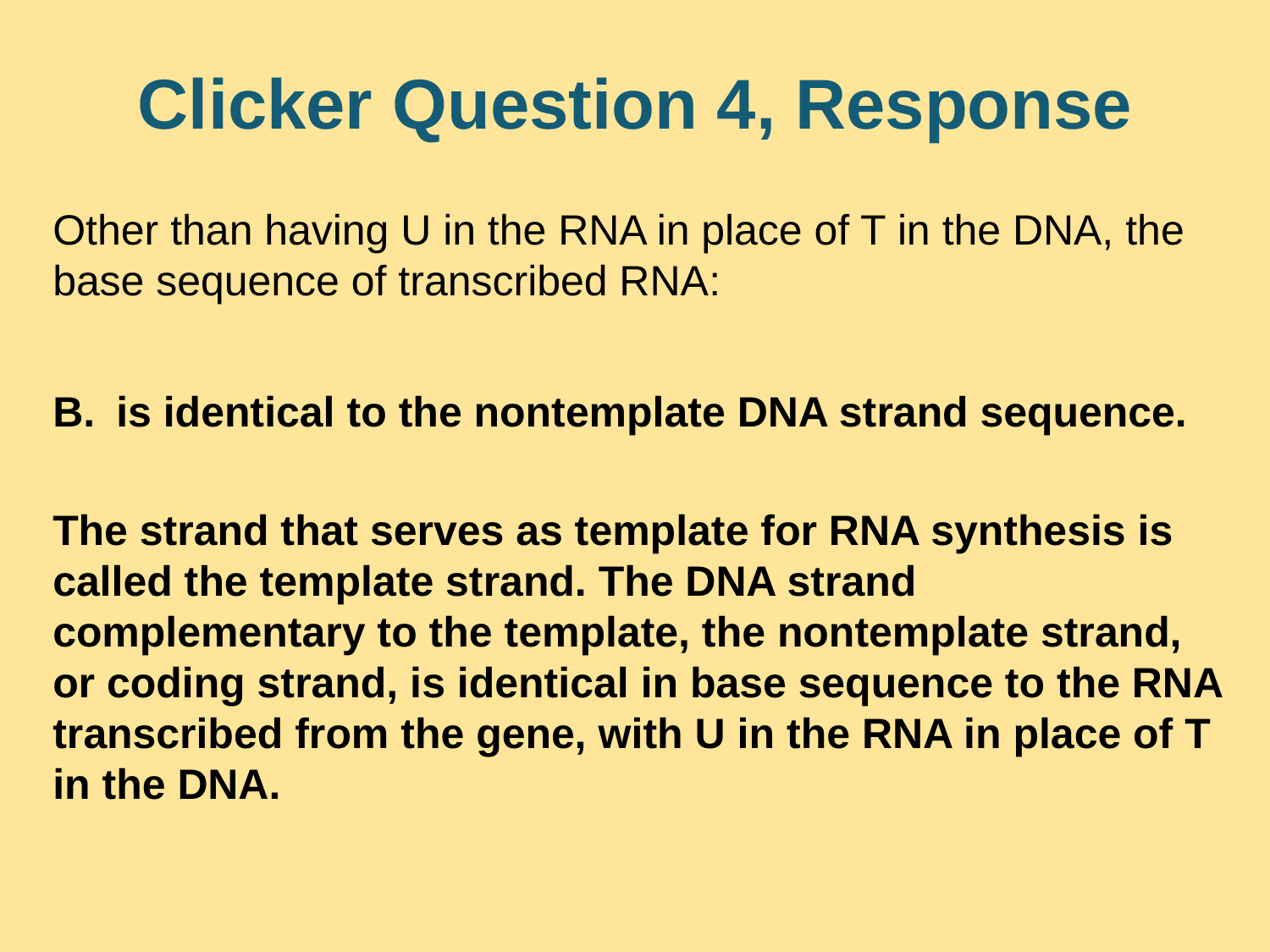

# Clicker Question 4, Response
Other than having U in the RNA in place of T in the DNA, the base sequence of transcribed RNA:

is identical to the nontemplate DNA strand sequence.

The strand that serves as template for RNA synthesis is called the template strand. The DNA strand complementary to the template, the nontemplate strand, or coding strand, is identical in base sequence to the RNA transcribed from the gene, with U in the RNA in place of T in the DNA.